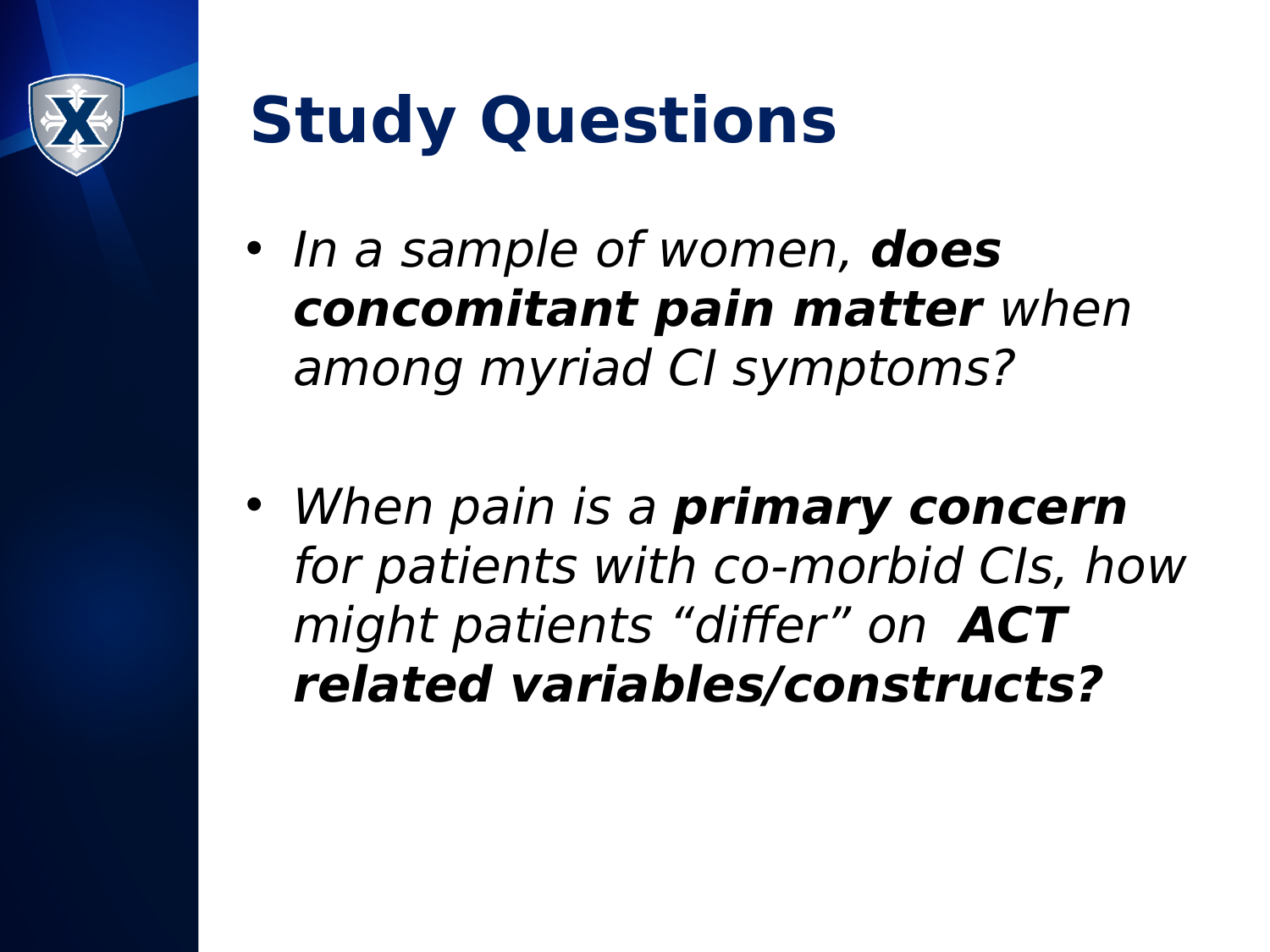

# Study Questions
In a sample of women, does concomitant pain matter when among myriad CI symptoms?

When pain is a primary concern for patients with co-morbid CIs, how might patients “differ” on  ACT related variables/constructs?